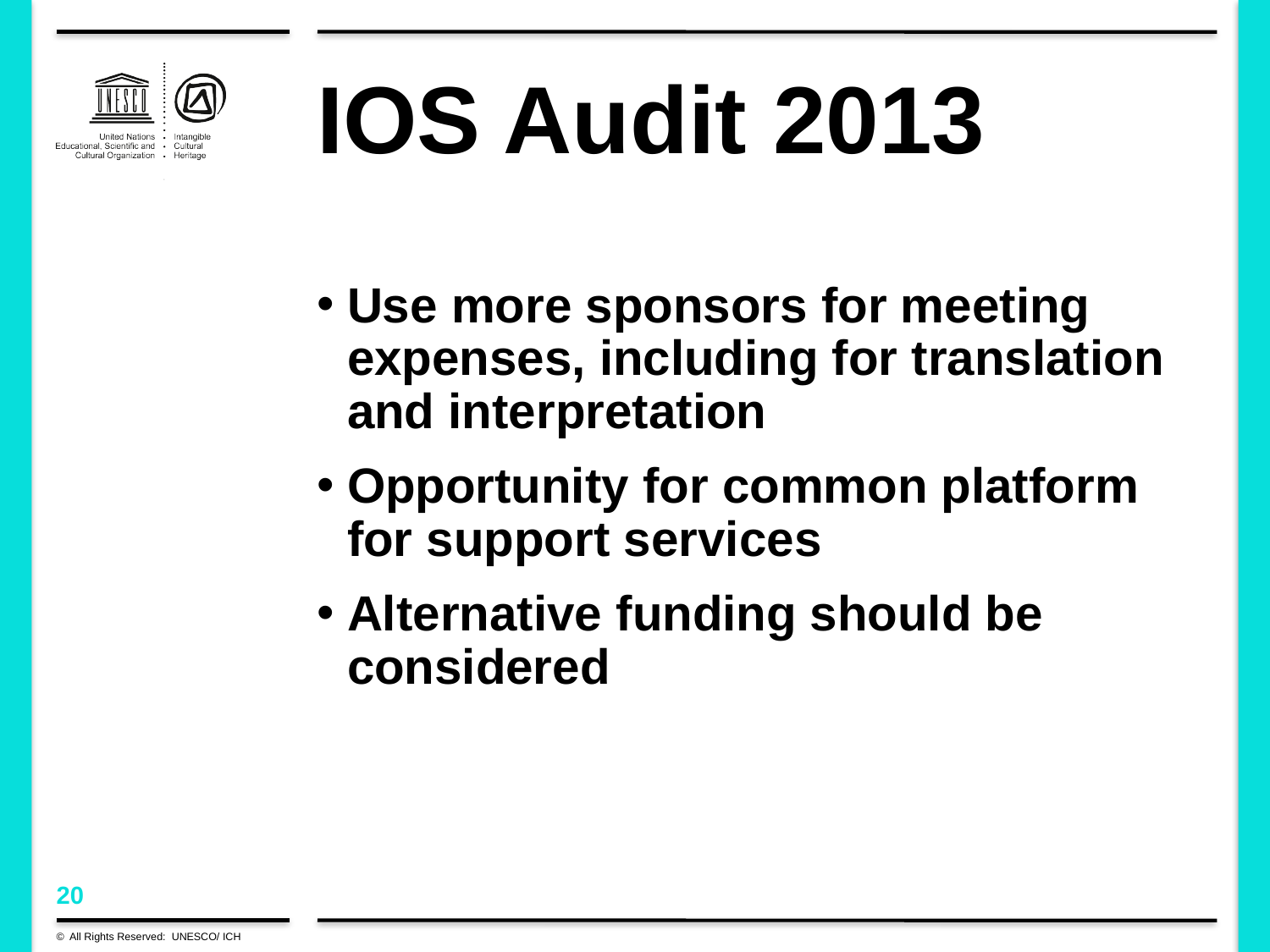

# IOS Audit 2013
Use more sponsors for meeting expenses, including for translation and interpretation
Opportunity for common platform for support services
Alternative funding should be considered